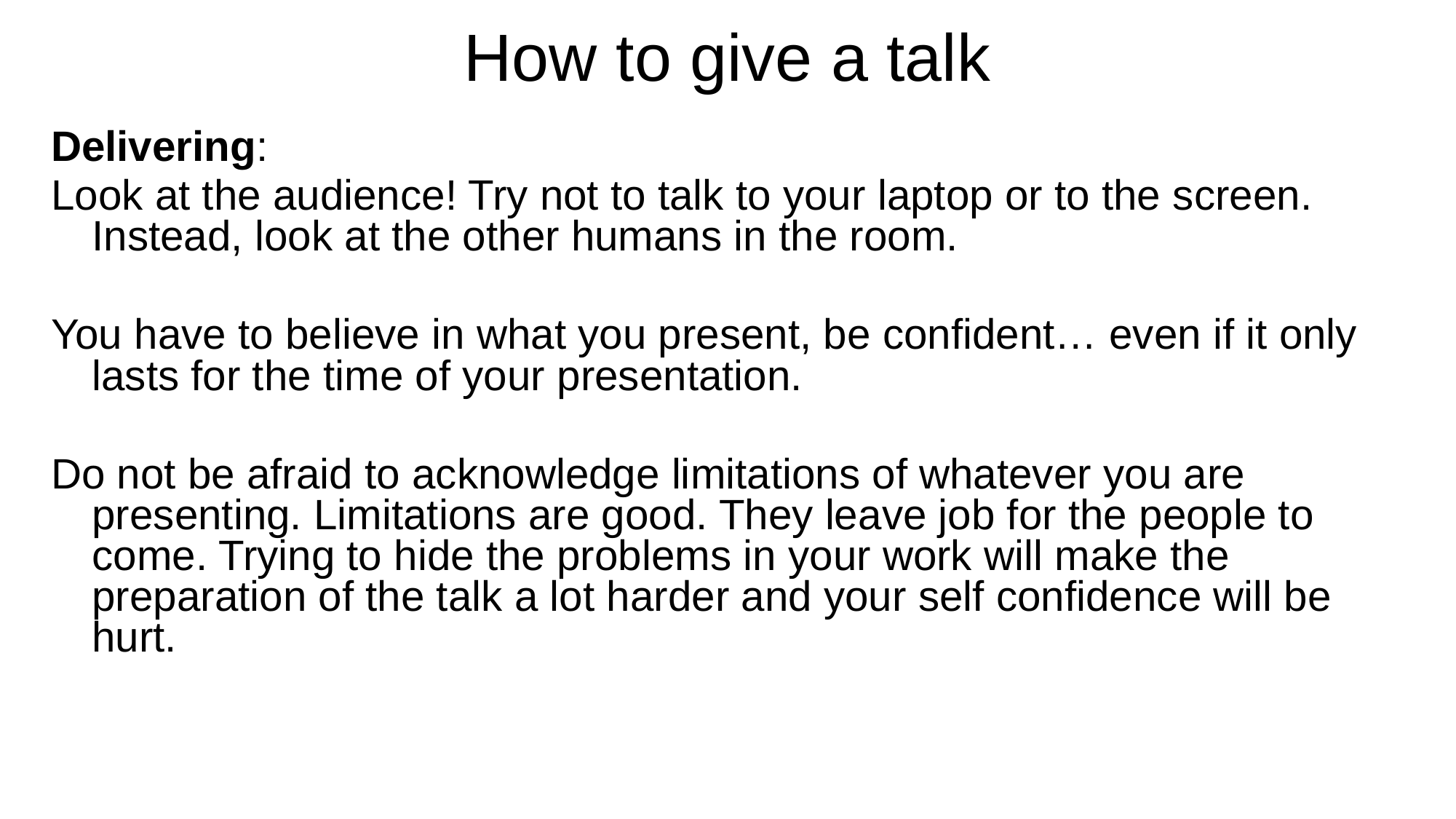

# How to give a talk
Delivering:
Look at the audience! Try not to talk to your laptop or to the screen. Instead, look at the other humans in the room.

You have to believe in what you present, be confident… even if it only lasts for the time of your presentation.

Do not be afraid to acknowledge limitations of whatever you are presenting. Limitations are good. They leave job for the people to come. Trying to hide the problems in your work will make the preparation of the talk a lot harder and your self confidence will be hurt.